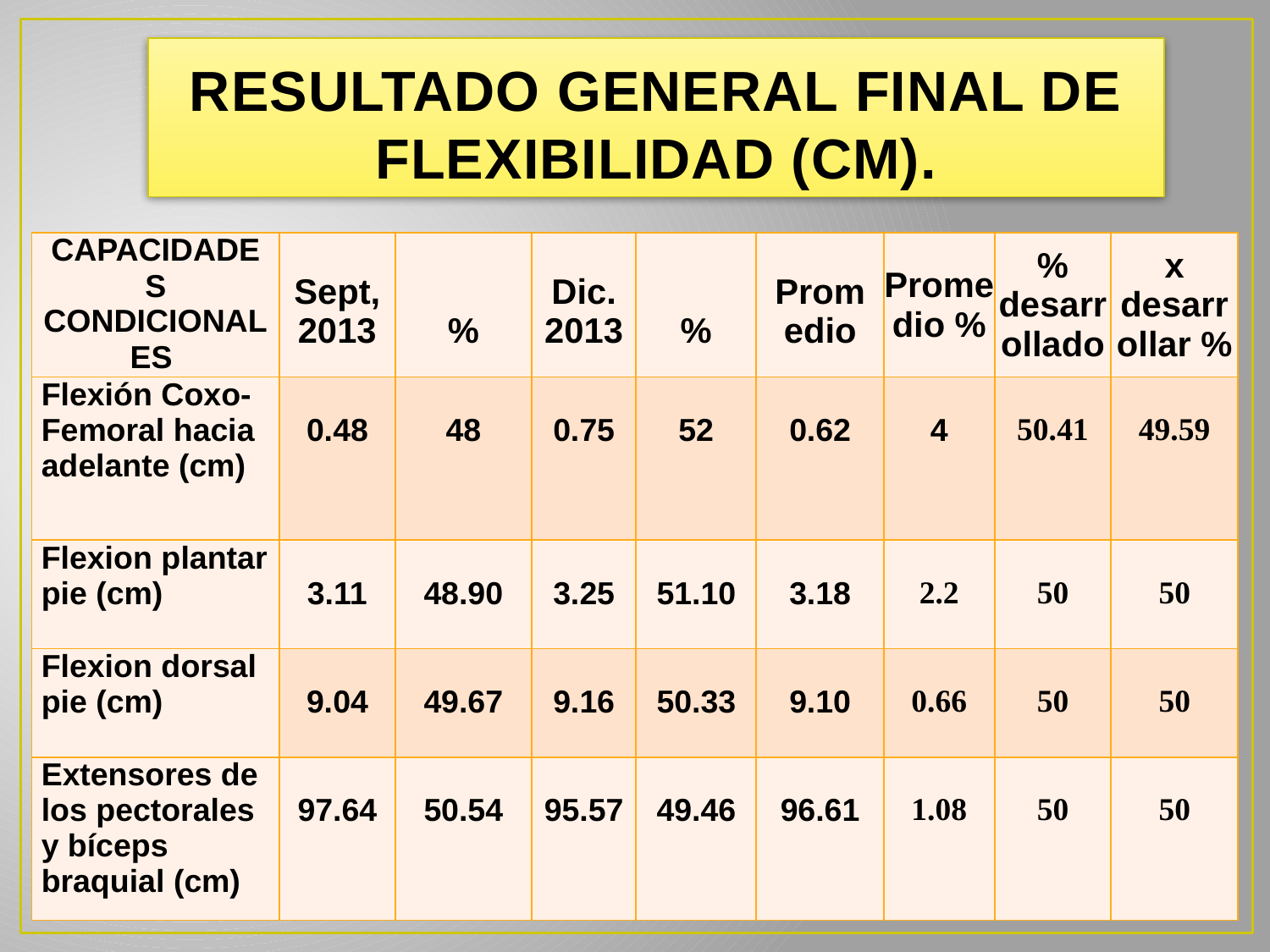

# RESULTADO GENERAL FINAL DE FLEXIBILIDAD (CM).
| CAPACIDADES CONDICIONALES | Sept, 2013 | % | Dic. 2013 | % | Promedio | Promedio % | % desarrollado | x desarrollar % |
| --- | --- | --- | --- | --- | --- | --- | --- | --- |
| Flexión Coxo-Femoral hacia adelante (cm) | 0.48 | 48 | 0.75 | 52 | 0.62 | 4 | 50.41 | 49.59 |
| Flexion plantar pie (cm) | 3.11 | 48.90 | 3.25 | 51.10 | 3.18 | 2.2 | 50 | 50 |
| Flexion dorsal pie (cm) | 9.04 | 49.67 | 9.16 | 50.33 | 9.10 | 0.66 | 50 | 50 |
| Extensores de los pectorales y bíceps braquial (cm) | 97.64 | 50.54 | 95.57 | 49.46 | 96.61 | 1.08 | 50 | 50 |